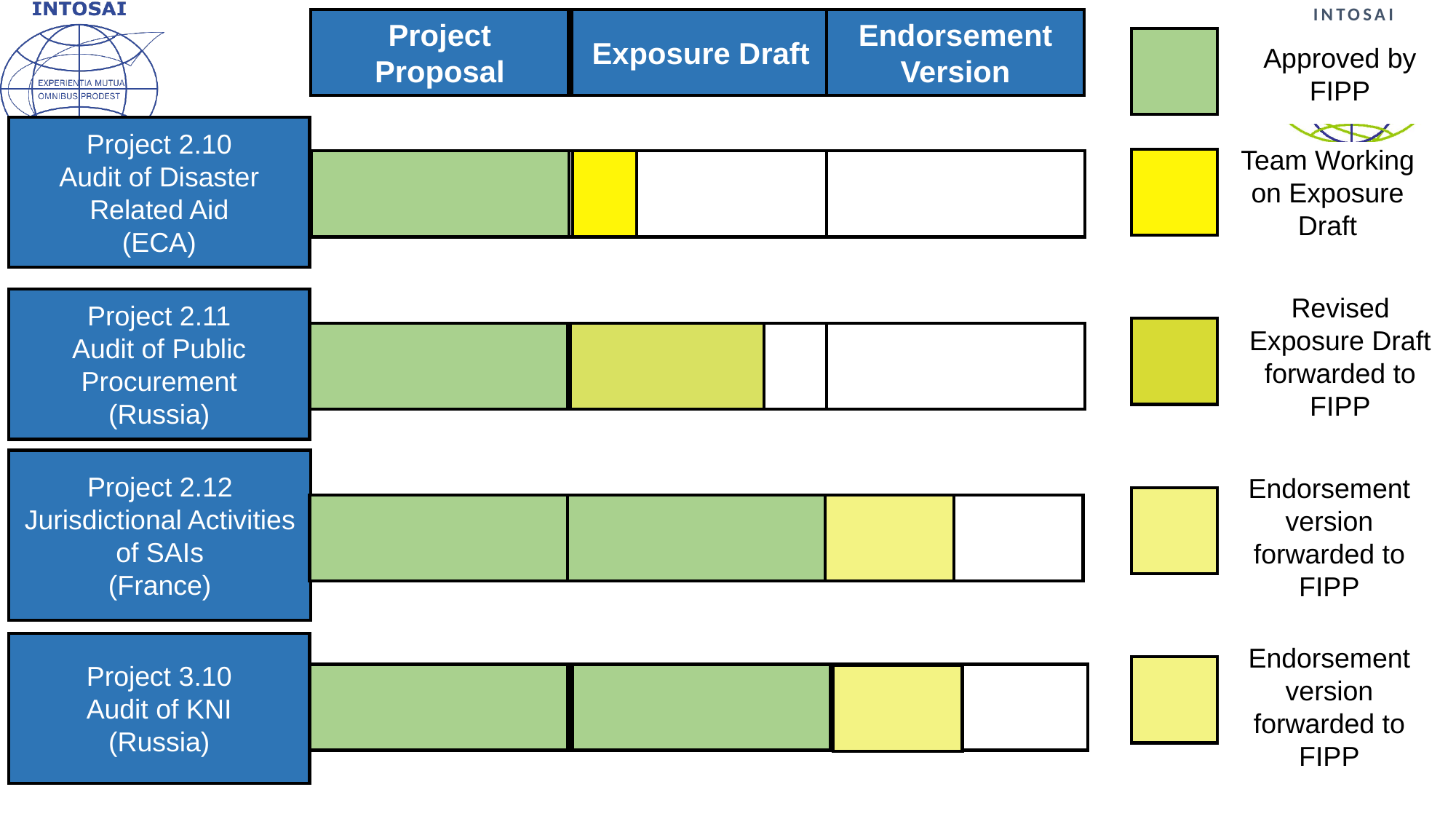

Project Proposal
Exposure Draft
Endorsement Version
Approved by FIPP

Project 2.10
Audit of Disaster Related Aid
(ECA)
Team Working on Exposure Draft

Project 2.11
Audit of Public Procurement
(Russia)
Revised Exposure Draft forwarded to FIPP

Project 2.12 Jurisdictional Activities of SAIs
(France)

Endorsement version forwarded to FIPP

Project 3.10
Audit of KNI
(Russia)

Endorsement version forwarded to FIPP